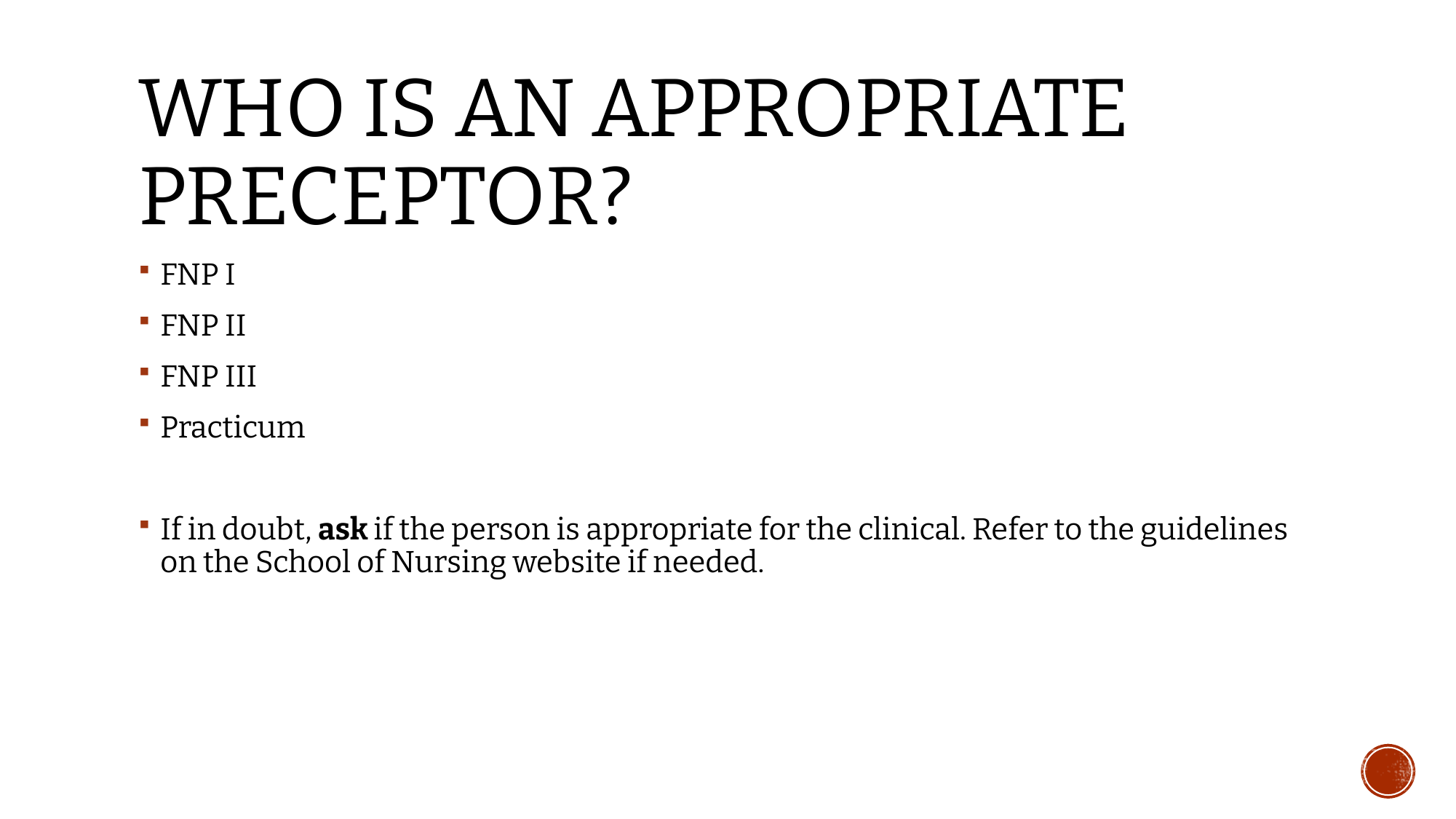

# Who is an appropriate preceptor?
FNP I
FNP II
FNP III
Practicum

If in doubt, ask if the person is appropriate for the clinical. Refer to the guidelines on the School of Nursing website if needed.